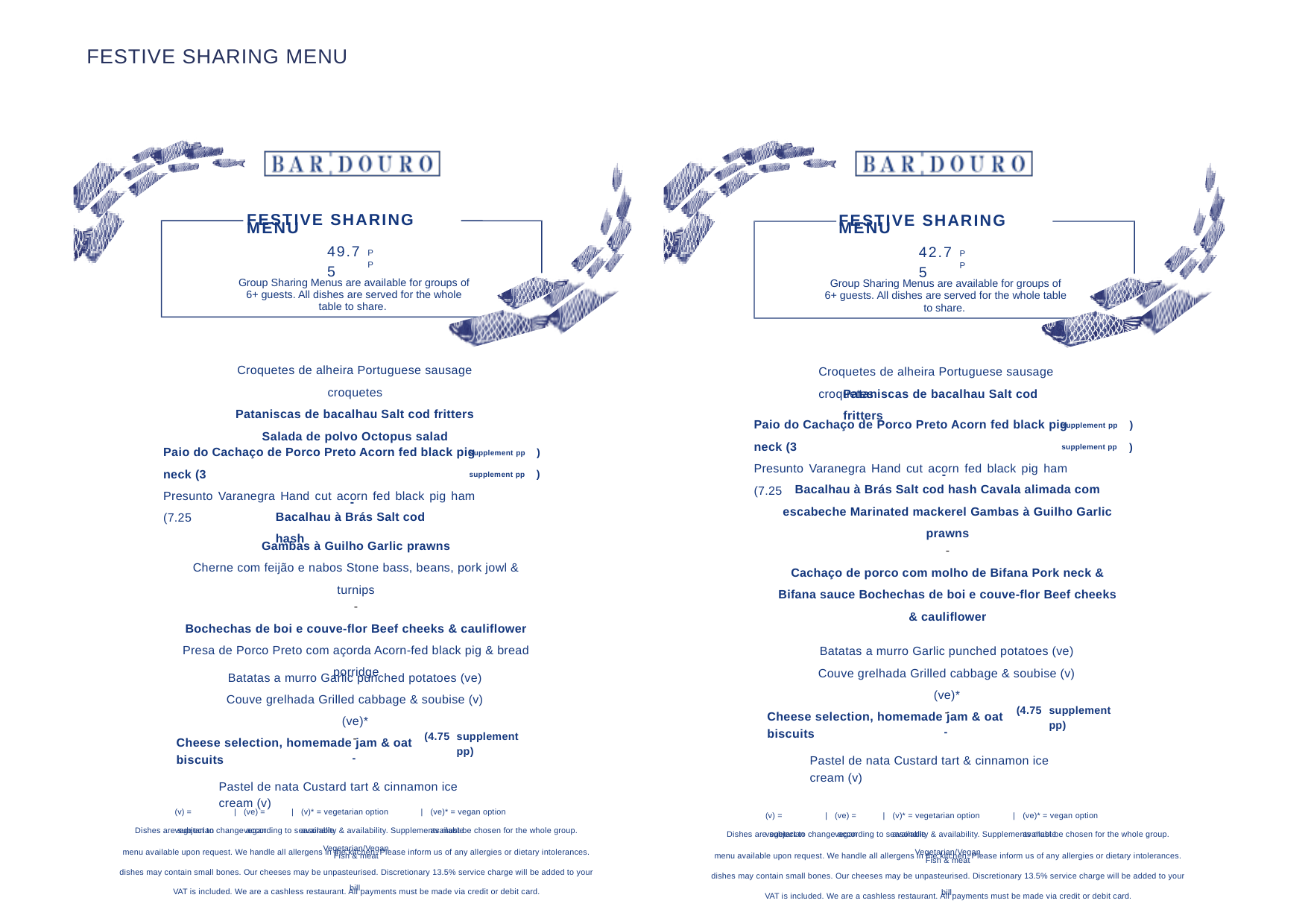

FESTIVE SHARING MENU

FESTIVE SHARING MENU
FESTIVE SHARING MENU

49.75
42.75
PP
PP

Group Sharing Menus are available for groups of 6+ guests. All dishes are served for the whole table to share.
Group Sharing Menus are available for groups of 6+ guests. All dishes are served for the whole table to share.

Croquetes de alheira Portuguese sausage croquetes
Pataniscas de bacalhau Salt cod fritters Salada de polvo Octopus salad
Croquetes de alheira Portuguese sausage croquetes
Pataniscas de bacalhau Salt cod fritters
)
Paio do Cachaço de Porco Preto Acorn fed black pig neck (3
Presunto Varanegra Hand cut acorn fed black pig ham (7.25
supplement pp
)
)
Paio do Cachaço de Porco Preto Acorn fed black pig neck (3
Presunto Varanegra Hand cut acorn fed black pig ham (7.25
supplement pp
supplement pp
)
-
supplement pp
Bacalhau à Brás Salt cod hash Cavala alimada com escabeche Marinated mackerel Gambas à Guilho Garlic prawns
-
Cachaço de porco com molho de Bifana Pork neck & Bifana sauce Bochechas de boi e couve-flor Beef cheeks & cauliflower
-
Bacalhau à Brás Salt cod hash
Gambas à Guilho Garlic prawns
Cherne com feijão e nabos Stone bass, beans, pork jowl & turnips
-
Bochechas de boi e couve-flor Beef cheeks & cauliflower
Presa de Porco Preto com açorda Acorn-fed black pig & bread porridge
Batatas a murro Garlic punched potatoes (ve) Couve grelhada Grilled cabbage & soubise (v)(ve)*
-
Batatas a murro Garlic punched potatoes (ve) Couve grelhada Grilled cabbage & soubise (v)(ve)*
-
(4.75
supplement pp)
Cheese selection, homemade jam & oat biscuits
-
(4.75
supplement pp)
Cheese selection, homemade jam & oat biscuits
-
Pastel de nata Custard tart & cinnamon ice cream (v)
Pastel de nata Custard tart & cinnamon ice cream (v)
(v) = vegetarian
|
(ve) = vegan
|
(v)* = vegetarian option available
|
(ve)* = vegan option available
(v) = vegetarian
|
(ve) = vegan
|
(v)* = vegetarian option available
|
(ve)* = vegan option available
Dishes are subject to change according to seasonality & availability. Supplements must be chosen for the whole group. Vegetarian/Vegan
menu available upon request. We handle all allergens in the kitchen. Please inform us of any allergies or dietary intolerances. Fish & meat
dishes may contain small bones. Our cheeses may be unpasteurised. Discretionary 13.5% service charge will be added to your bill.
VAT is included. We are a cashless restaurant. All payments must be made via credit or debit card.
Dishes are subject to change according to seasonality & availability. Supplements must be chosen for the whole group. Vegetarian/Vegan
menu available upon request. We handle all allergens in the kitchen. Please inform us of any allergies or dietary intolerances. Fish & meat
dishes may contain small bones. Our cheeses may be unpasteurised. Discretionary 13.5% service charge will be added to your bill.
VAT is included. We are a cashless restaurant. All payments must be made via credit or debit card.